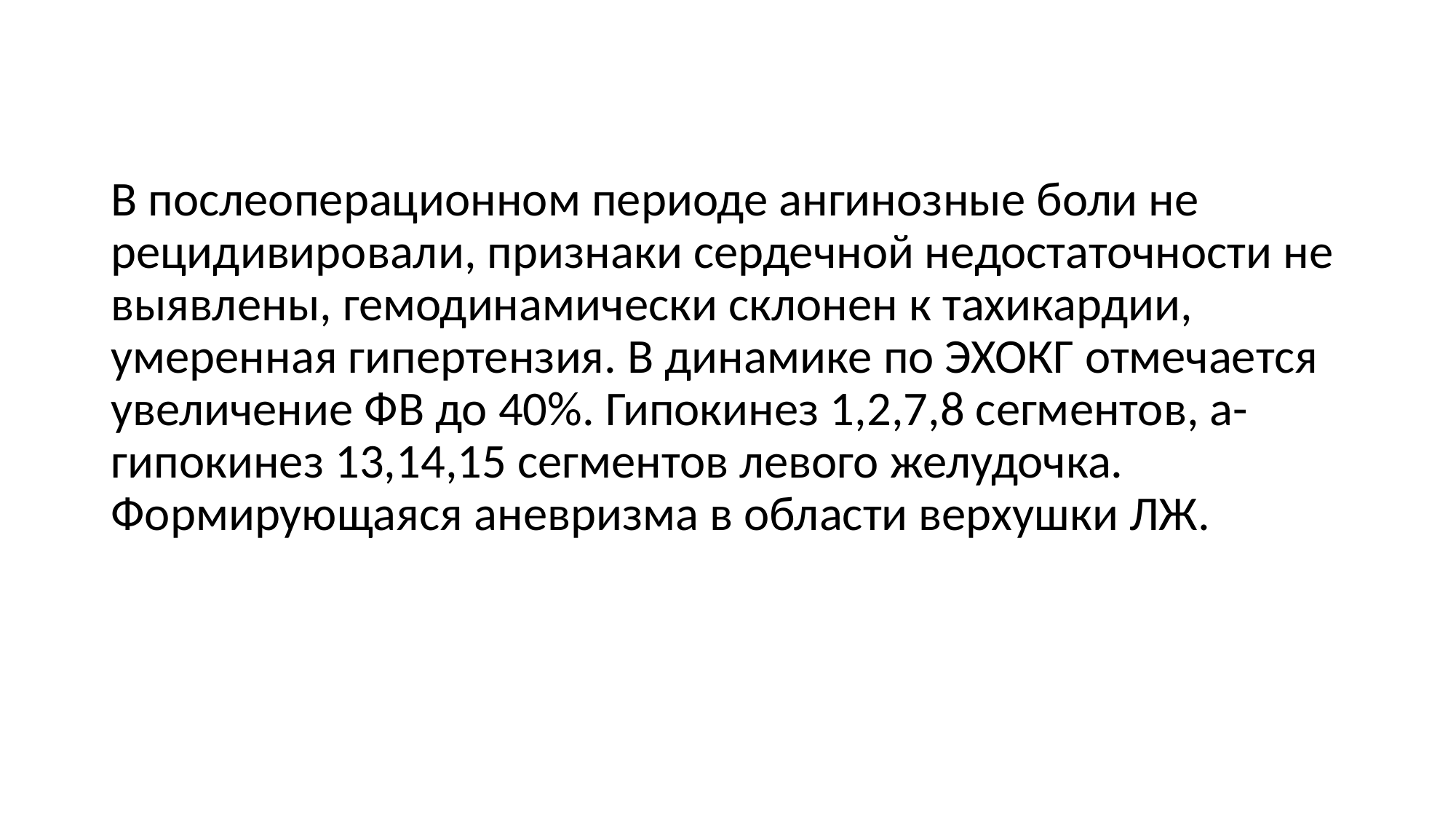

#
В послеоперационном периоде ангинозные боли не рецидивировали, признаки сердечной недостаточности не выявлены, гемодинамически склонен к тахикардии, умеренная гипертензия. В динамике по ЭХОКГ отмечается  увеличение ФВ до 40%. Гипокинез 1,2,7,8 сегментов, а-гипокинез 13,14,15 сегментов левого желудочка. Формирующаяся аневризма в области верхушки ЛЖ.